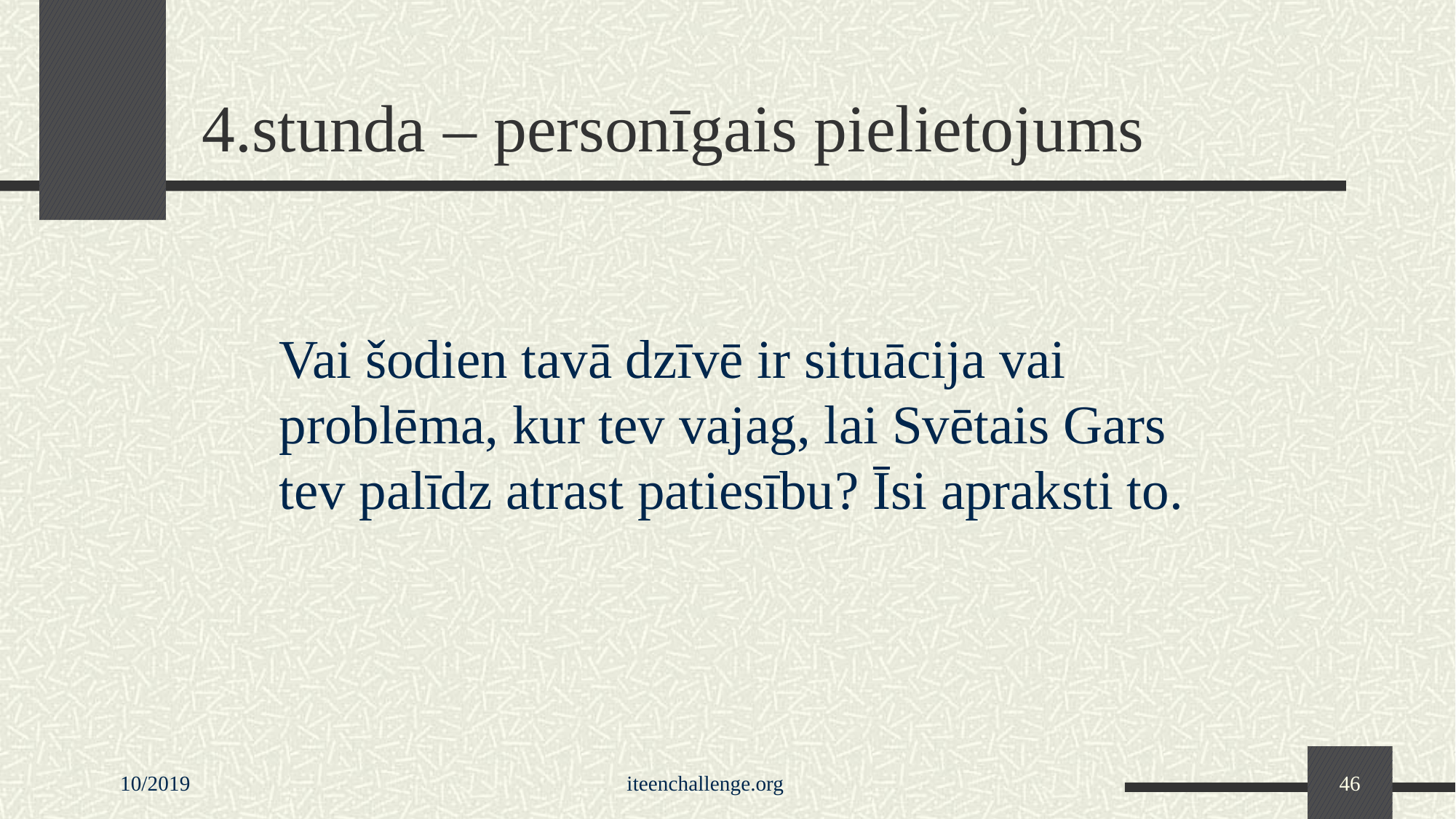

# 4.stunda – personīgais pielietojums
Vai šodien tavā dzīvē ir situācija vai problēma, kur tev vajag, lai Svētais Gars tev palīdz atrast patiesību? Īsi apraksti to.
10/2019
iteenchallenge.org
46